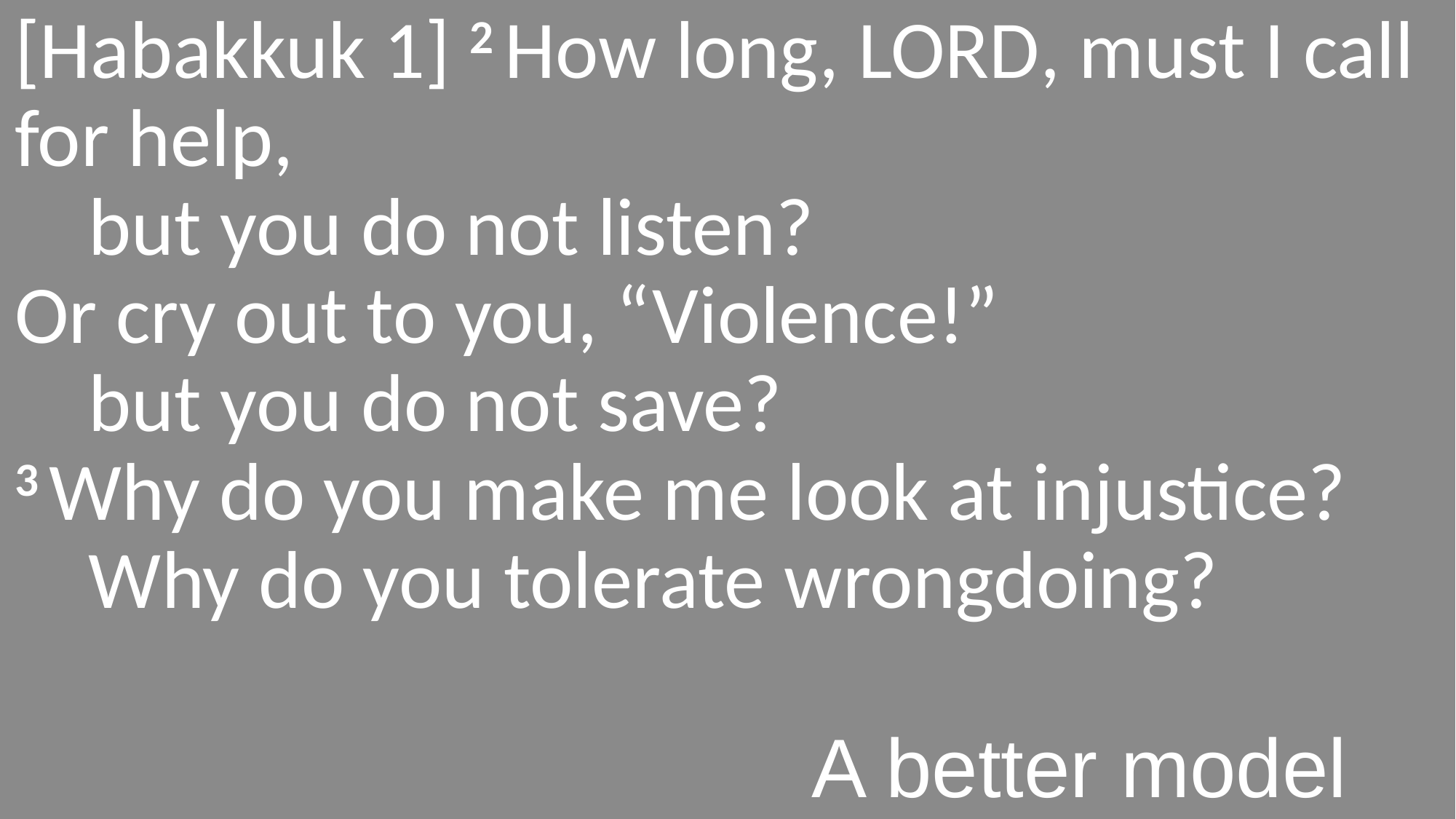

[Habakkuk 1] 2 How long, Lord, must I call for help,
    but you do not listen?
Or cry out to you, “Violence!”
    but you do not save?
3 Why do you make me look at injustice?
    Why do you tolerate wrongdoing?
#

A better model